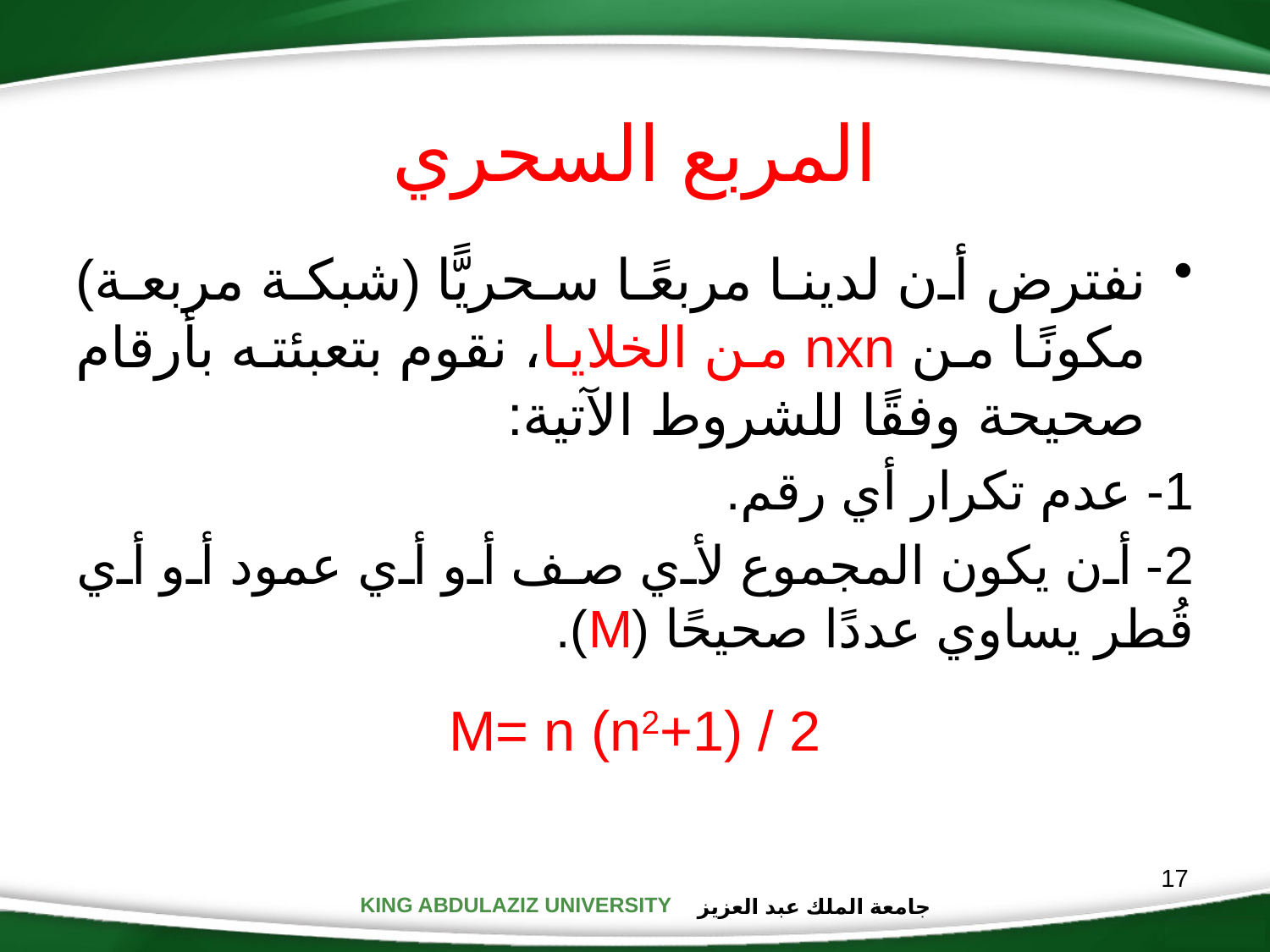

المربع السحري
نفترض أن لدينا مربعًا سحريًّا (شبكة مربعة) مكونًا من nxn من الخلايا، نقوم بتعبئته بأرقام صحيحة وفقًا للشروط الآتية:
1- عدم تكرار أي رقم.
2- أن يكون المجموع لأي صف أو أي عمود أو أي قُطر يساوي عددًا صحيحًا (M).

M= n (n2+1) / 2

17